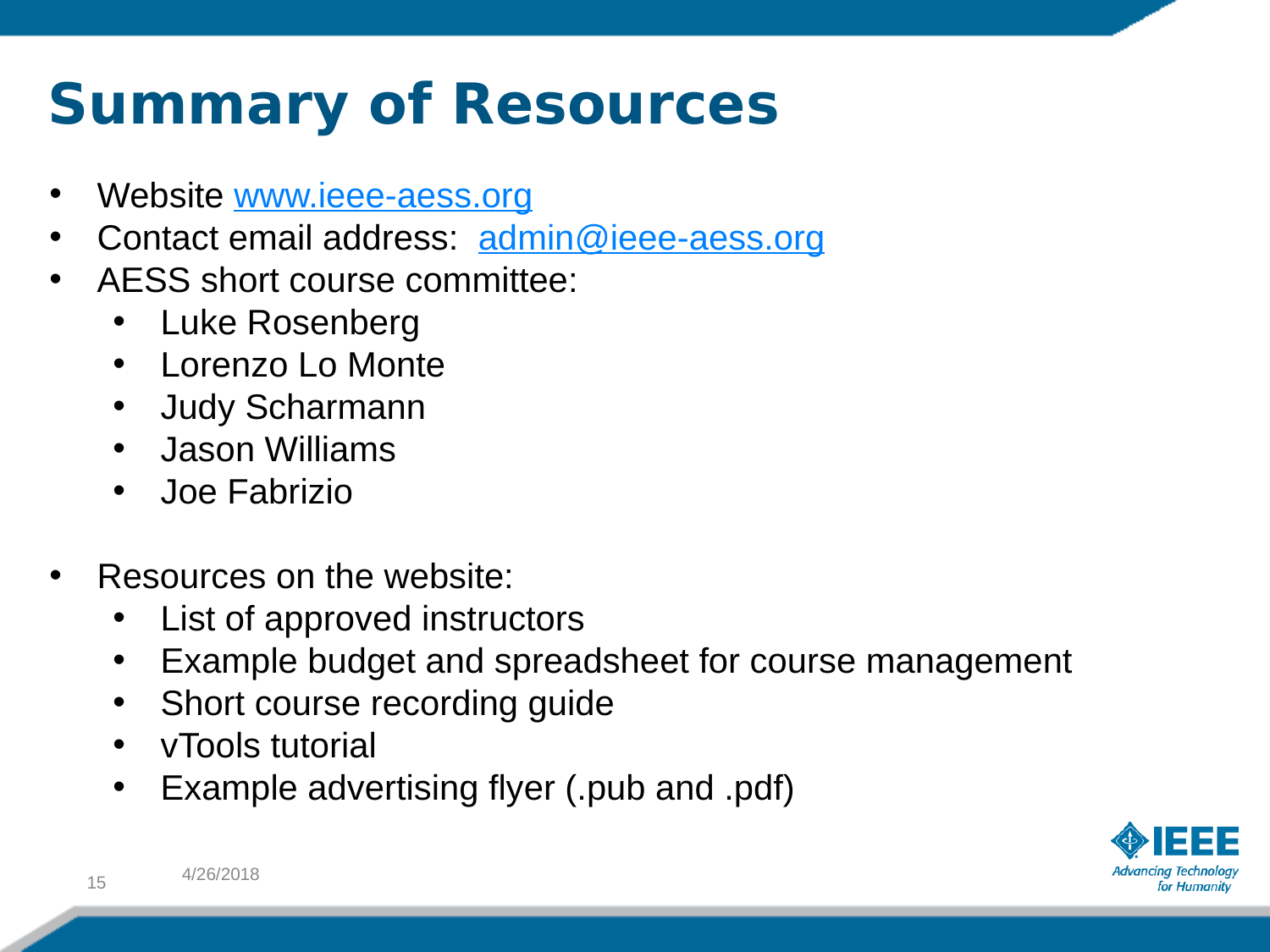

# Summary of Resources
Website www.ieee-aess.org
Contact email address:  admin@ieee-aess.org
AESS short course committee:
Luke Rosenberg
Lorenzo Lo Monte
Judy Scharmann
Jason Williams
Joe Fabrizio

Resources on the website:
List of approved instructors
Example budget and spreadsheet for course management
Short course recording guide
vTools tutorial
Example advertising flyer (.pub and .pdf)

15
4/26/2018